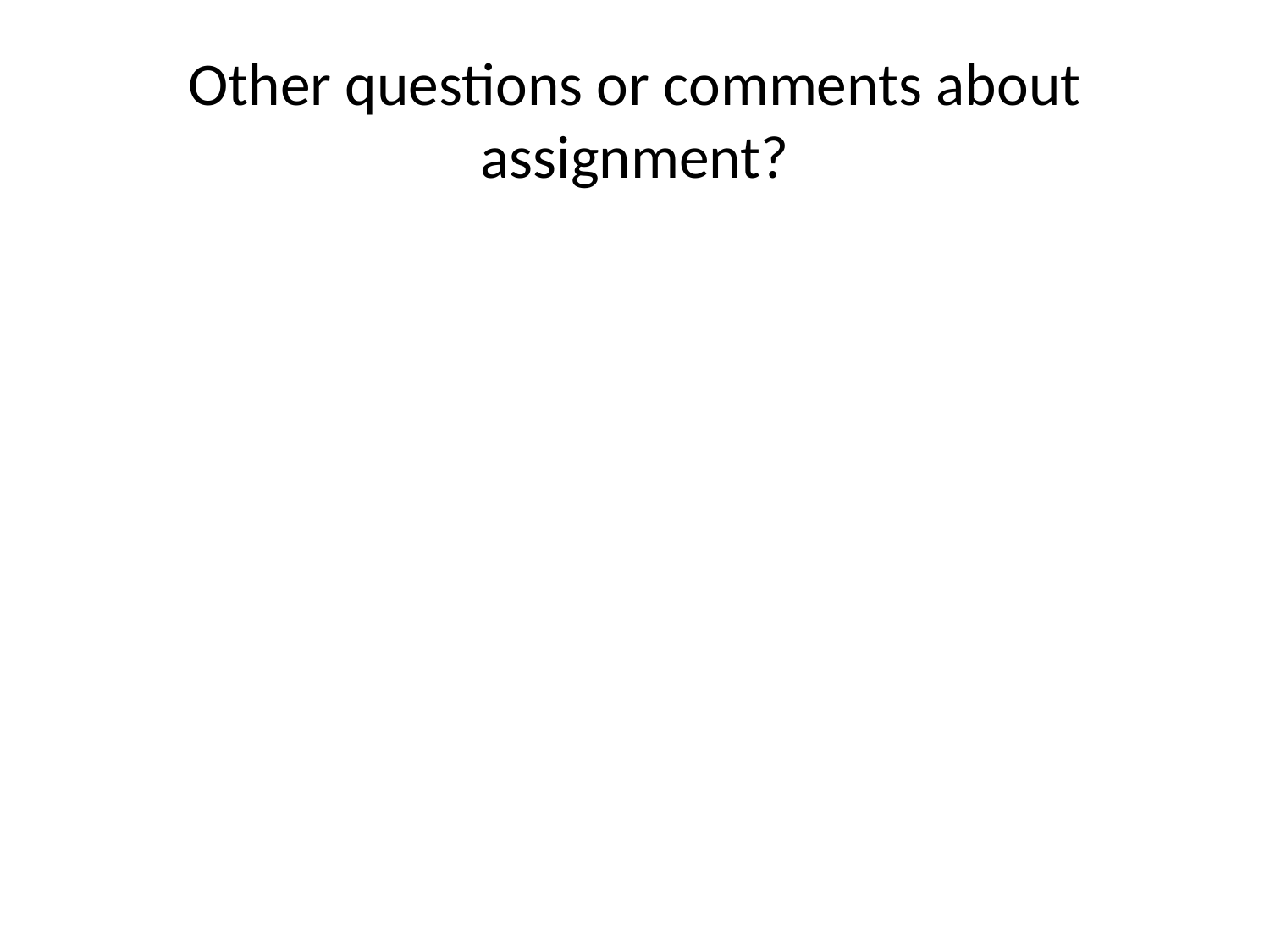

# Other questions or comments about assignment?